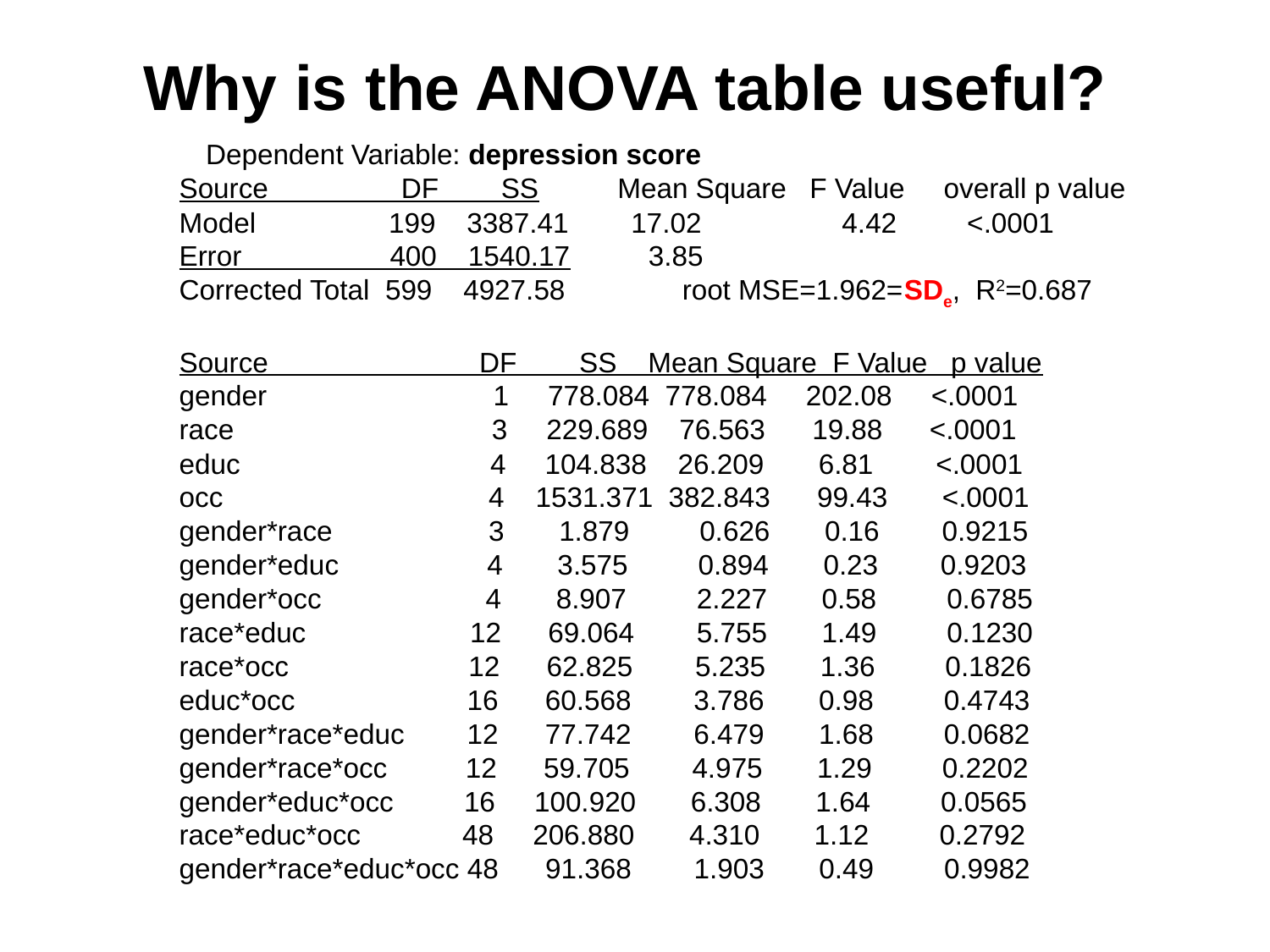

# Why is the ANOVA table useful?
   Dependent Variable: depression score
Source                 DF        SS          Mean Square   F Value     overall p value
Model                 199    3387.41        17.02                  4.42         <.0001
Error                   400    1540.17          3.85
Corrected Total  599    4927.58               root MSE=1.962=SDe,  R2=0.687

Source                           DF        SS    Mean Square  F Value   p value
gender                             1     778.084  778.084     202.08     <.0001
race                                 3     229.689    76.563      19.88      <.0001
educ                                4     104.838    26.209       6.81        <.0001
occ                                  4    1531.371  382.843      99.43       <.0001
gender*race                    3       1.879         0.626       0.16        0.9215
gender*educ                   4       3.575         0.894       0.23        0.9203
gender*occ                     4       8.907         2.227       0.58         0.6785
race*educ                     12      69.064        5.755       1.49         0.1230
race*occ                       12      62.825        5.235       1.36         0.1826
educ*occ                      16      60.568        3.786       0.98         0.4743
gender*race*educ        12      77.742        6.479       1.68         0.0682
gender*race*occ          12      59.705        4.975       1.29         0.2202
gender*educ*occ         16     100.920       6.308       1.64         0.0565
race*educ*occ             48     206.880       4.310       1.12         0.2792
gender*race*educ*occ 48      91.368        1.903       0.49         0.9982